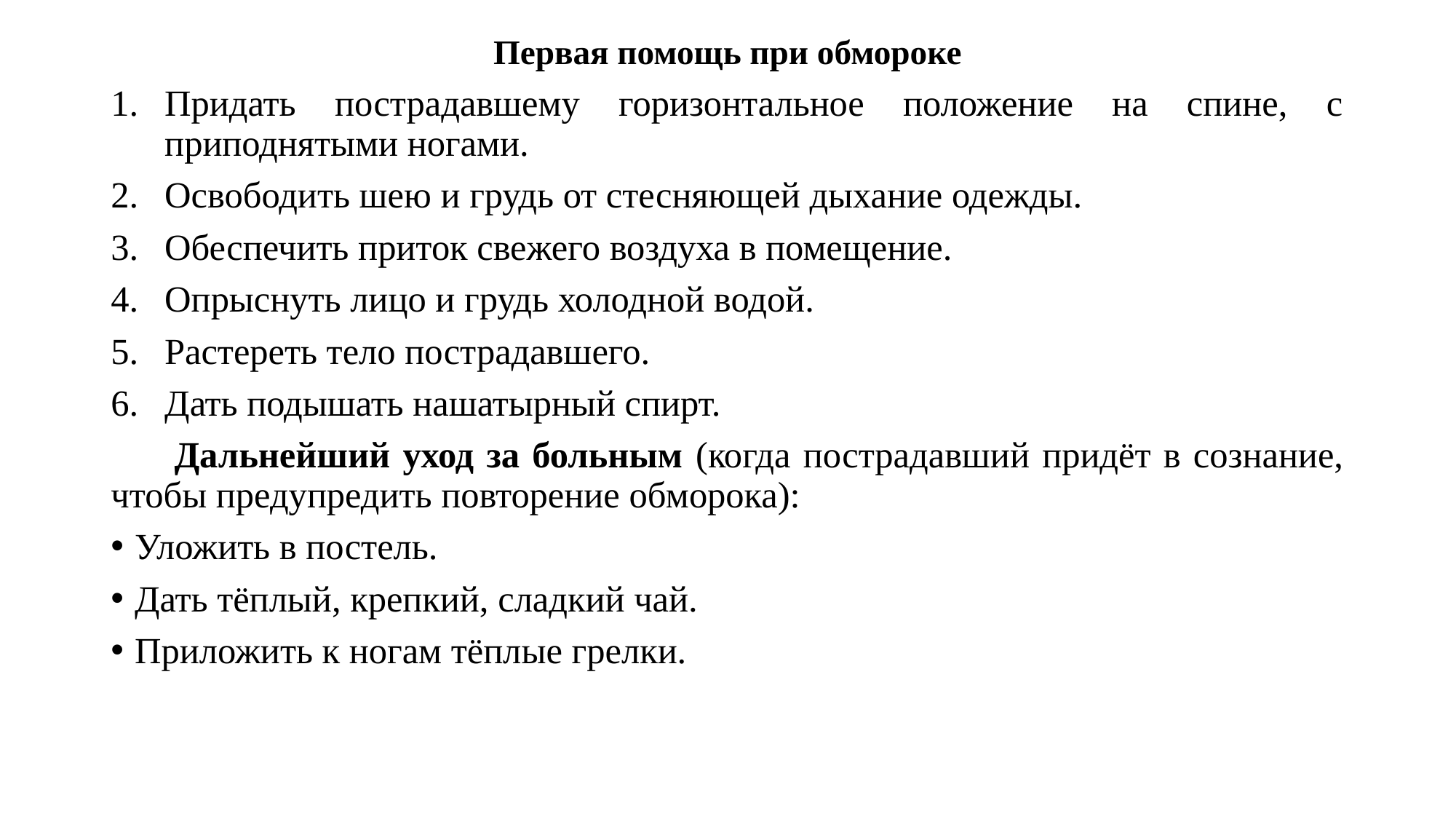

Первая помощь при обмороке
Придать пострадавшему горизонтальное положение на спине, с приподнятыми ногами.
Освободить шею и грудь от стесняющей дыхание одежды.
Обеспечить приток свежего воздуха в помещение.
Опрыснуть лицо и грудь холодной водой.
Растереть тело пострадавшего.
Дать подышать нашатырный спирт.
     Дальнейший уход за больным (когда пострадавший придёт в сознание, чтобы предупредить повторение обморока):
Уложить в постель.
Дать тёплый, крепкий, сладкий чай.
Приложить к ногам тёплые грелки.